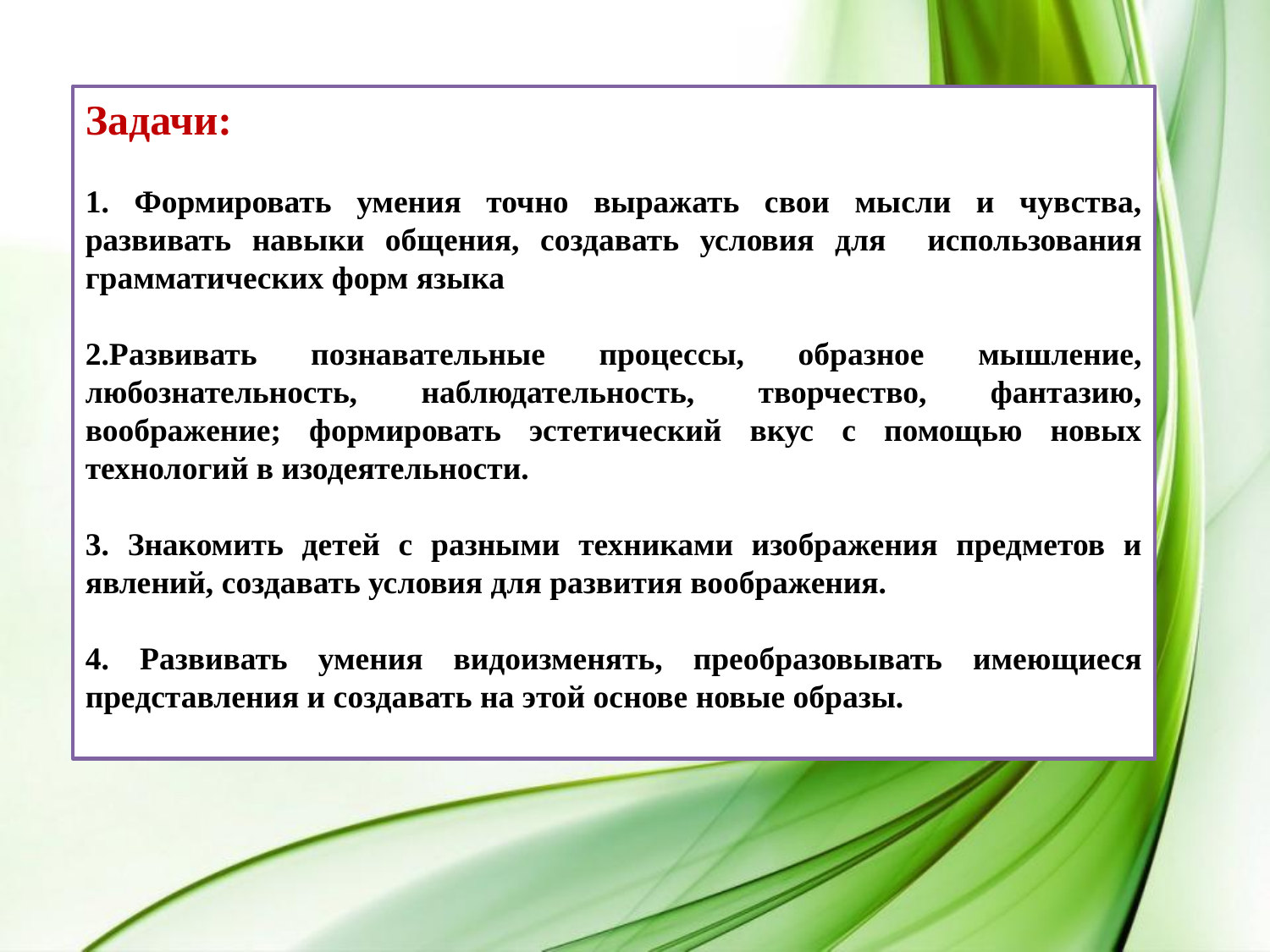

Задачи:

1. Формировать умения точно выражать свои мысли и чувства, развивать навыки общения, создавать условия для  использования грамматических форм языка

2.Развивать познавательные процессы, образное мышление, любознательность, наблюдательность, творчество, фантазию, воображение; формировать эстетический вкус с помощью новых технологий в изодеятельности.

3. Знакомить детей с разными техниками изображения предметов и явлений, создавать условия для развития воображения.

4. Развивать умения видоизменять, преобразовывать имеющиеся представления и создавать на этой основе новые образы.